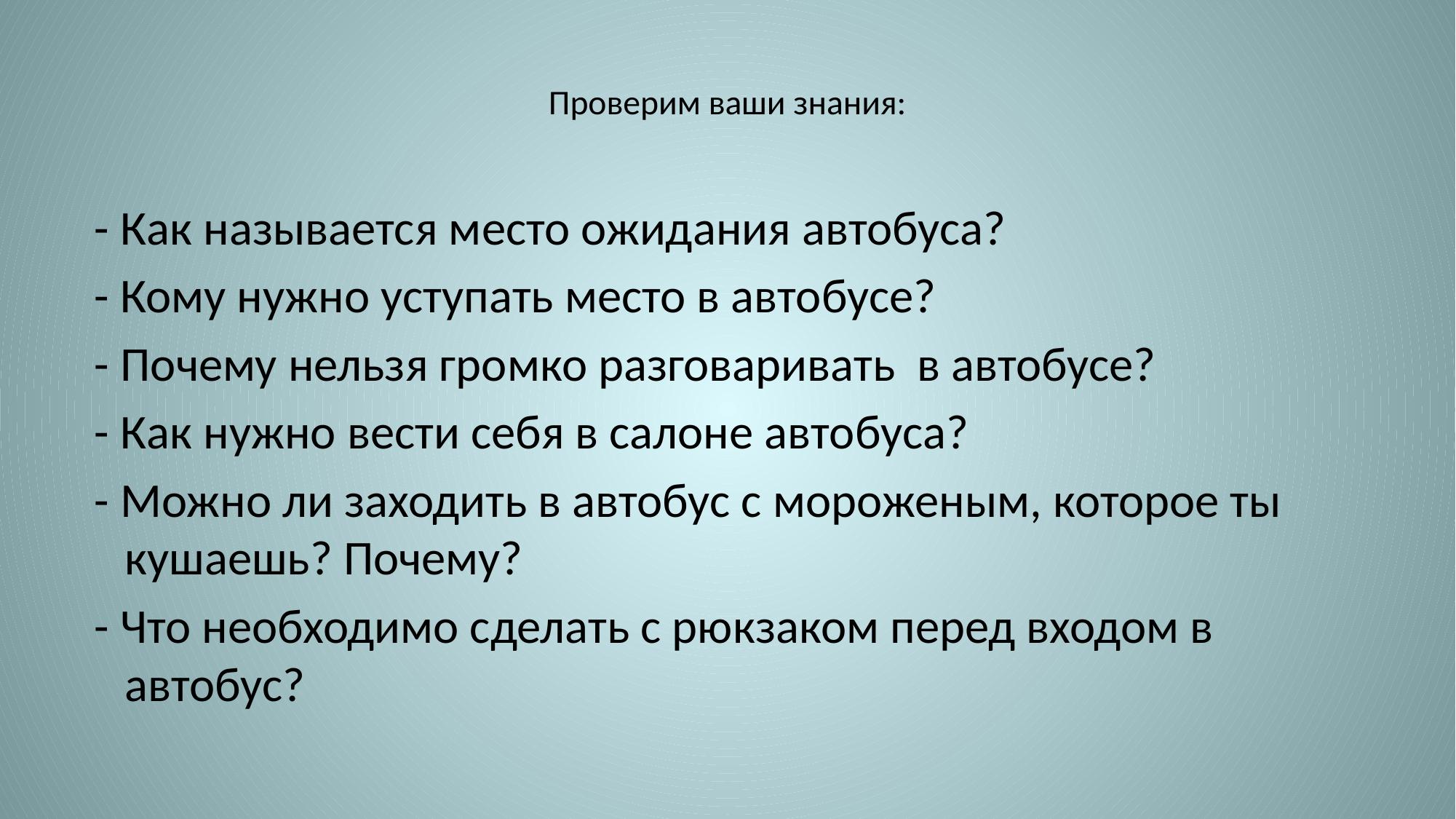

# Проверим ваши знания:
 - Как называется место ожидания автобуса?
 - Кому нужно уступать место в автобусе?
 - Почему нельзя громко разговаривать  в автобусе?
 - Как нужно вести себя в салоне автобуса?
 - Можно ли заходить в автобус с мороженым, которое ты кушаешь? Почему?
 - Что необходимо сделать с рюкзаком перед входом в автобус?